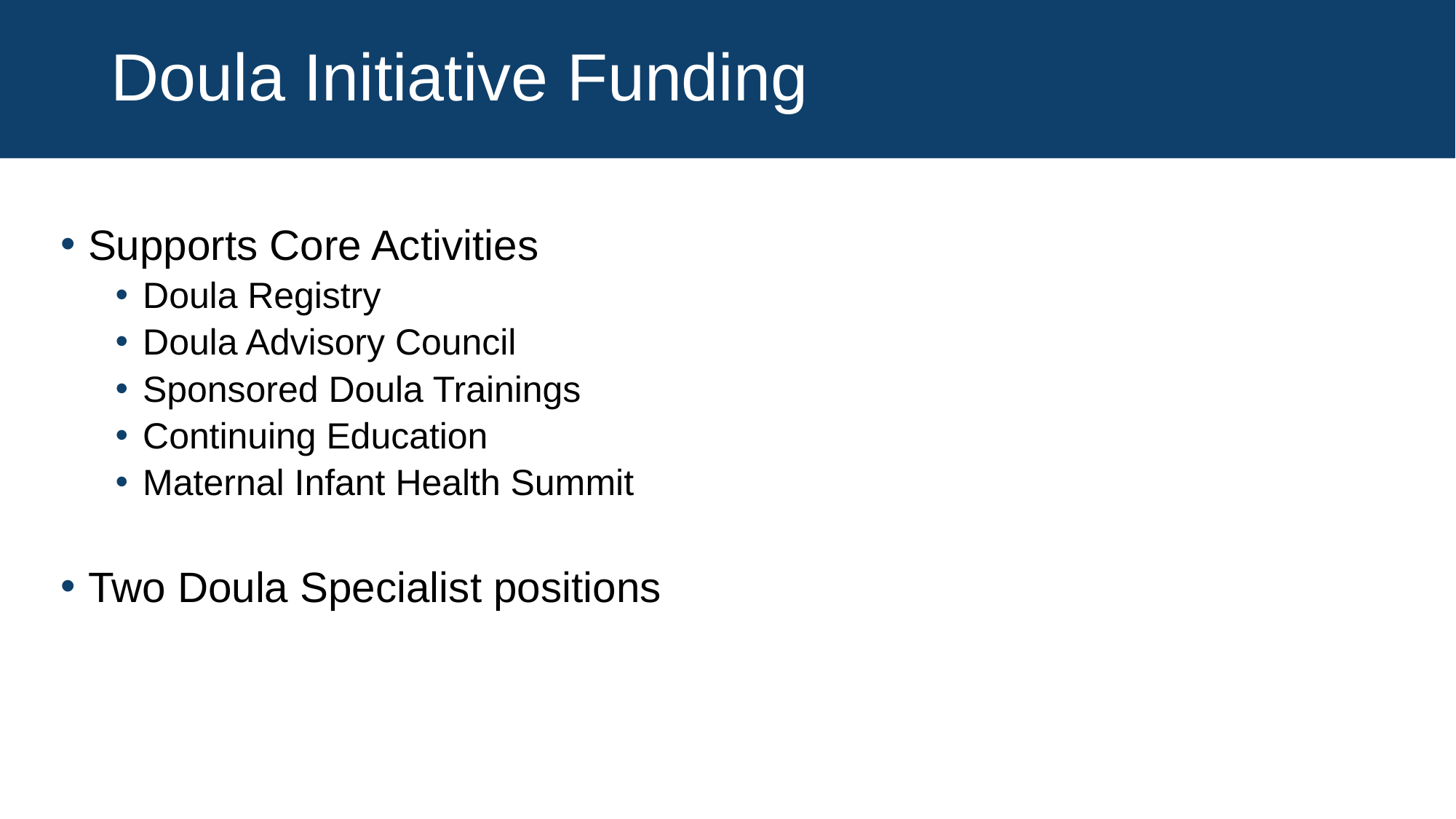

# Doula Initiative Funding
Supports Core Activities
Doula Registry
Doula Advisory Council
Sponsored Doula Trainings
Continuing Education
Maternal Infant Health Summit

Two Doula Specialist positions